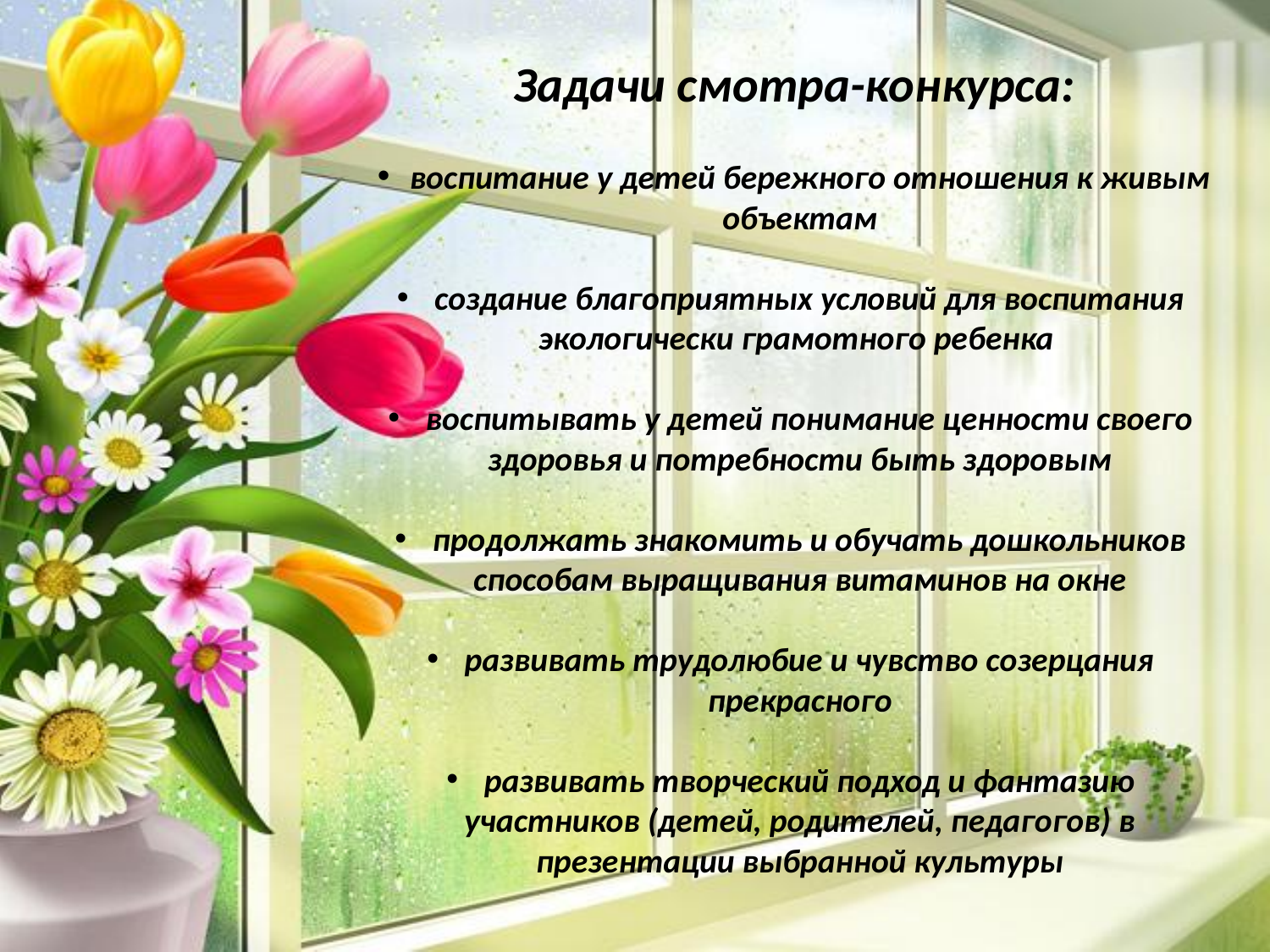

Задачи смотра-конкурса:

 воспитание у детей бережного отношения к живым объектам

 создание благоприятных условий для воспитания экологически грамотного ребенка

 воспитывать у детей понимание ценности своего здоровья и потребности быть здоровым

 продолжать знакомить и обучать дошкольников способам выращивания витаминов на окне

 развивать трудолюбие и чувство созерцания прекрасного

 развивать творческий подход и фантазию участников (детей, родителей, педагогов) в презентации выбранной культуры